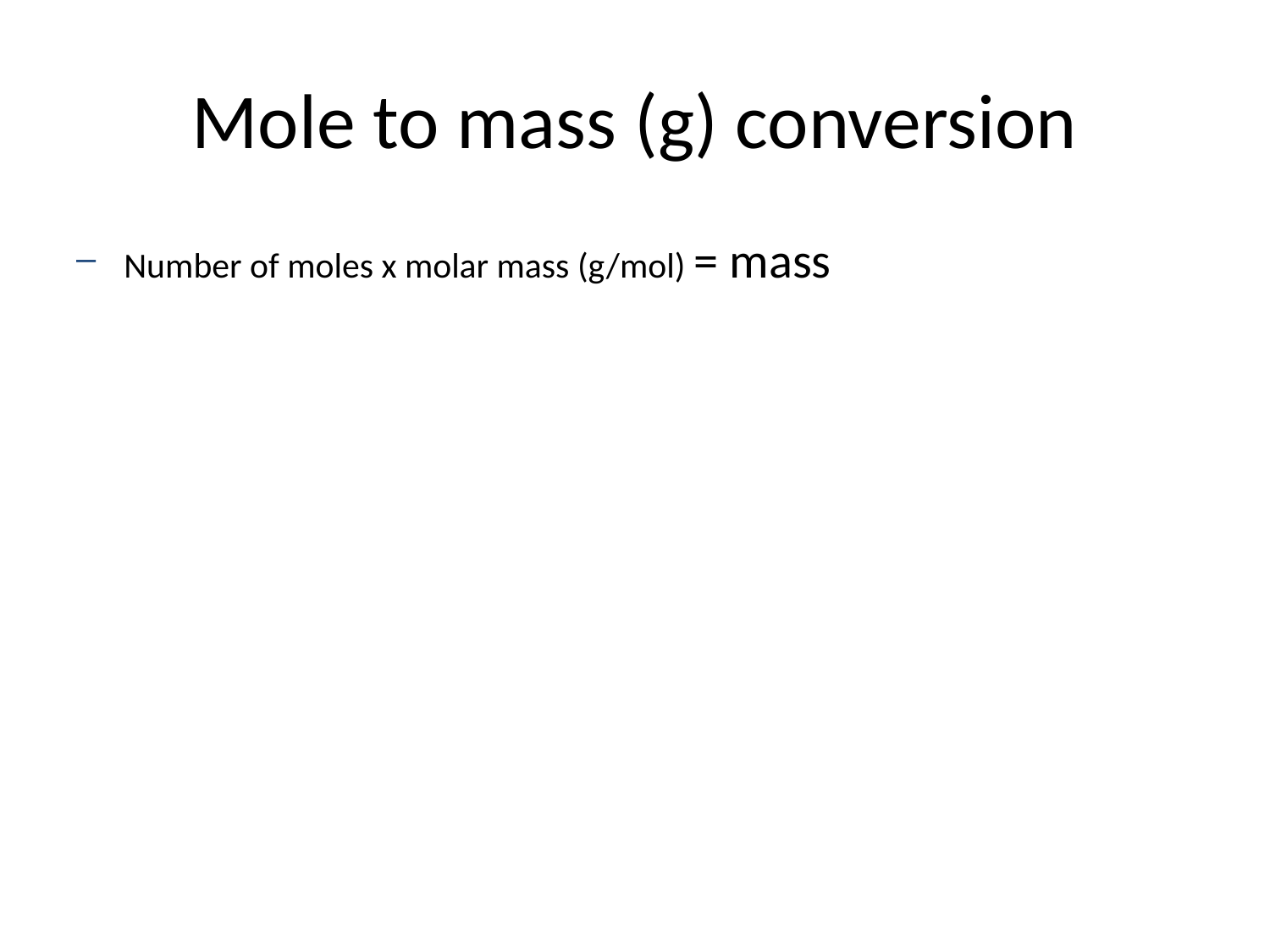

# Mole to mass (g) conversion
Number of moles x molar mass (g/mol) = mass